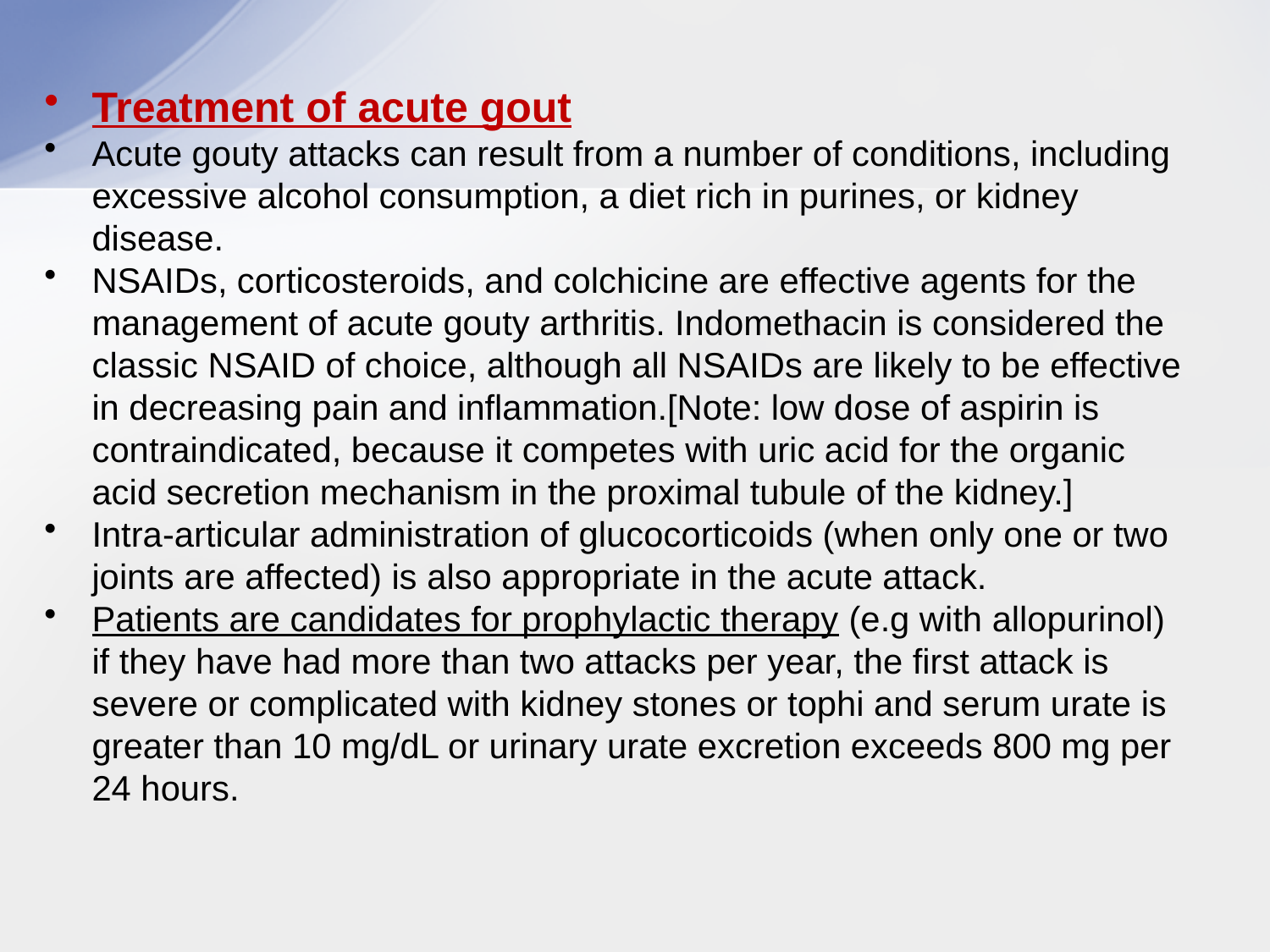

Treatment of acute gout
Acute gouty attacks can result from a number of conditions, including excessive alcohol consumption, a diet rich in purines, or kidney disease.
NSAIDs, corticosteroids, and colchicine are effective agents for the management of acute gouty arthritis. Indomethacin is considered the classic NSAID of choice, although all NSAIDs are likely to be effective in decreasing pain and inflammation.[Note: low dose of aspirin is contraindicated, because it competes with uric acid for the organic acid secretion mechanism in the proximal tubule of the kidney.]
Intra-articular administration of glucocorticoids (when only one or two joints are affected) is also appropriate in the acute attack.
Patients are candidates for prophylactic therapy (e.g with allopurinol) if they have had more than two attacks per year, the first attack is severe or complicated with kidney stones or tophi and serum urate is greater than 10 mg/dL or urinary urate excretion exceeds 800 mg per 24 hours.